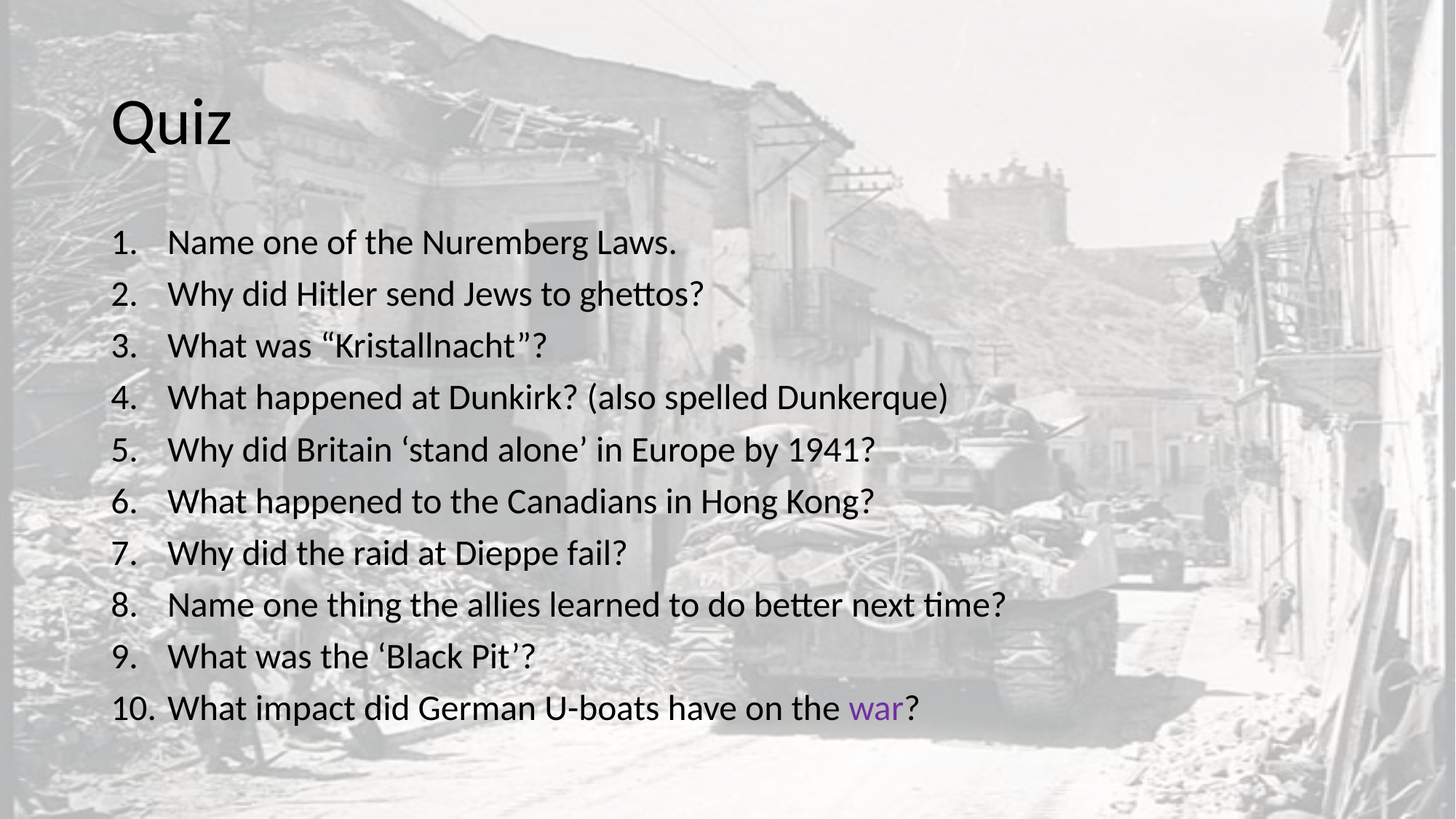

# Quiz
Name one of the Nuremberg Laws.
Why did Hitler send Jews to ghettos?
What was “Kristallnacht”?
What happened at Dunkirk? (also spelled Dunkerque)
Why did Britain ‘stand alone’ in Europe by 1941?
What happened to the Canadians in Hong Kong?
Why did the raid at Dieppe fail?
Name one thing the allies learned to do better next time?
What was the ‘Black Pit’?
What impact did German U-boats have on the war?